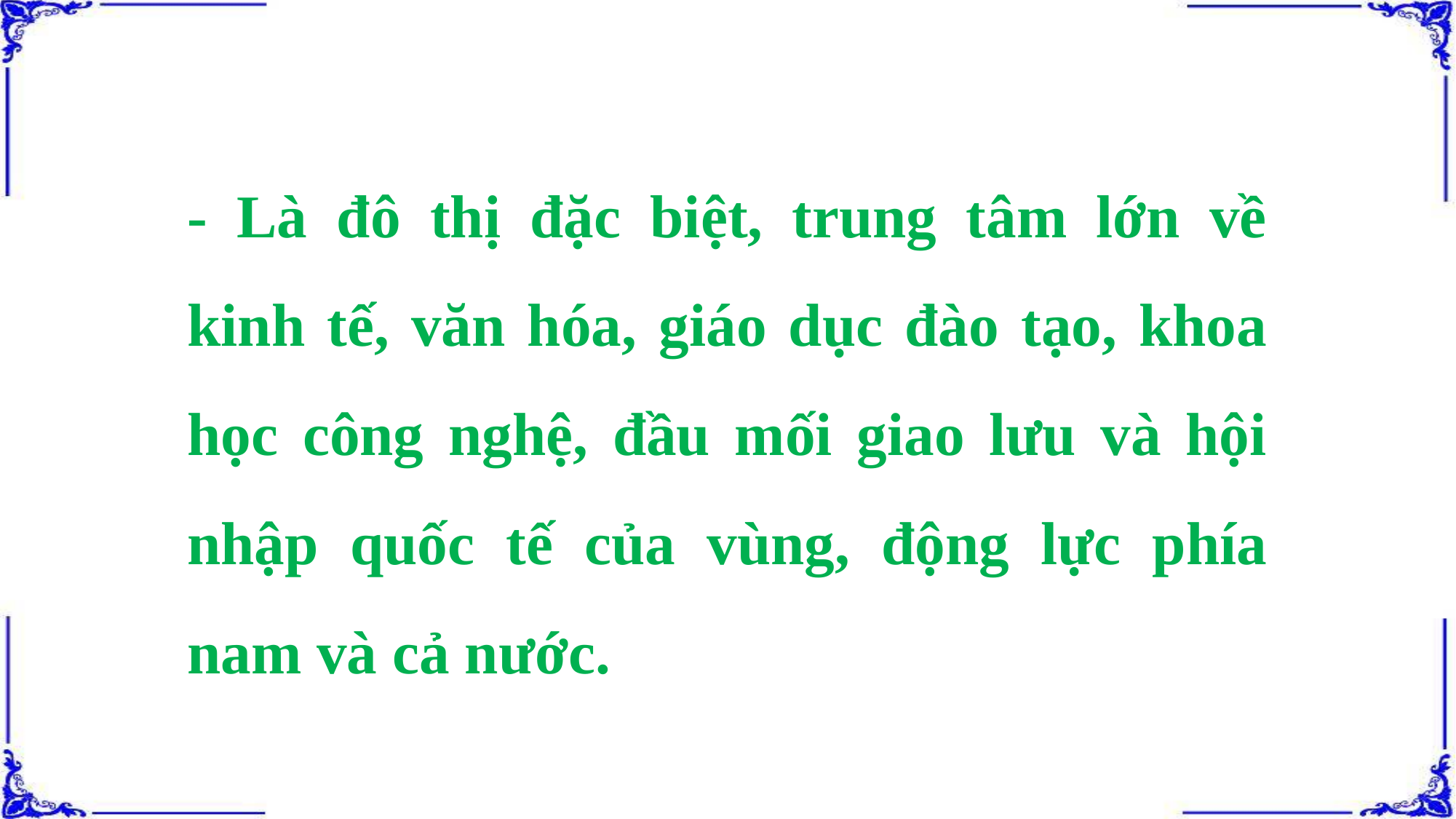

- Là đô thị đặc biệt, trung tâm lớn về kinh tế, văn hóa, giáo dục đào tạo, khoa học công nghệ, đầu mối giao lưu và hội nhập quốc tế của vùng, động lực phía nam và cả nước.